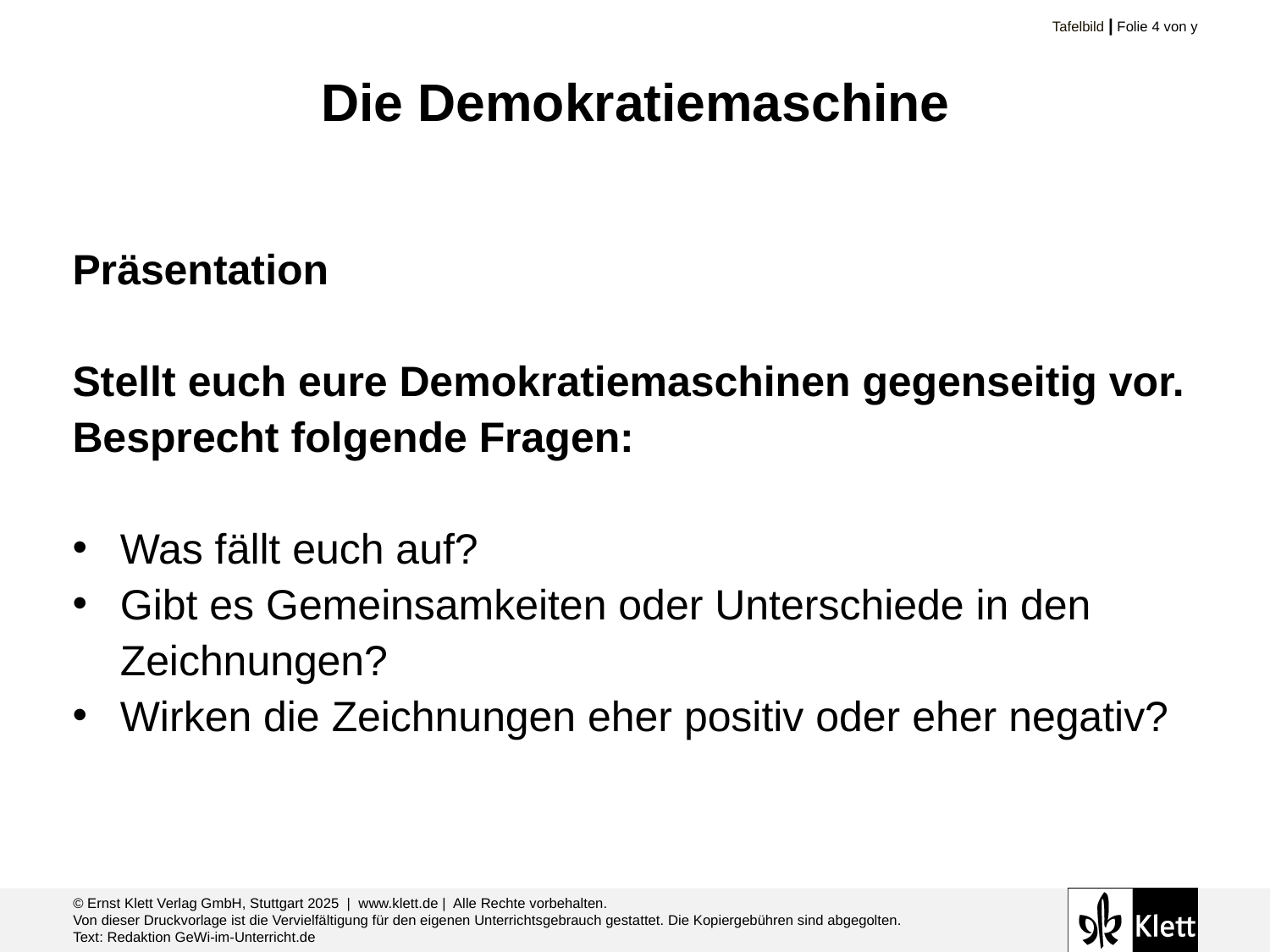

# Die Demokratiemaschine

Präsentation

Stellt euch eure Demokratiemaschinen gegenseitig vor.
Besprecht folgende Fragen:

Was fällt euch auf?
Gibt es Gemeinsamkeiten oder Unterschiede in den Zeichnungen?
Wirken die Zeichnungen eher positiv oder eher negativ?